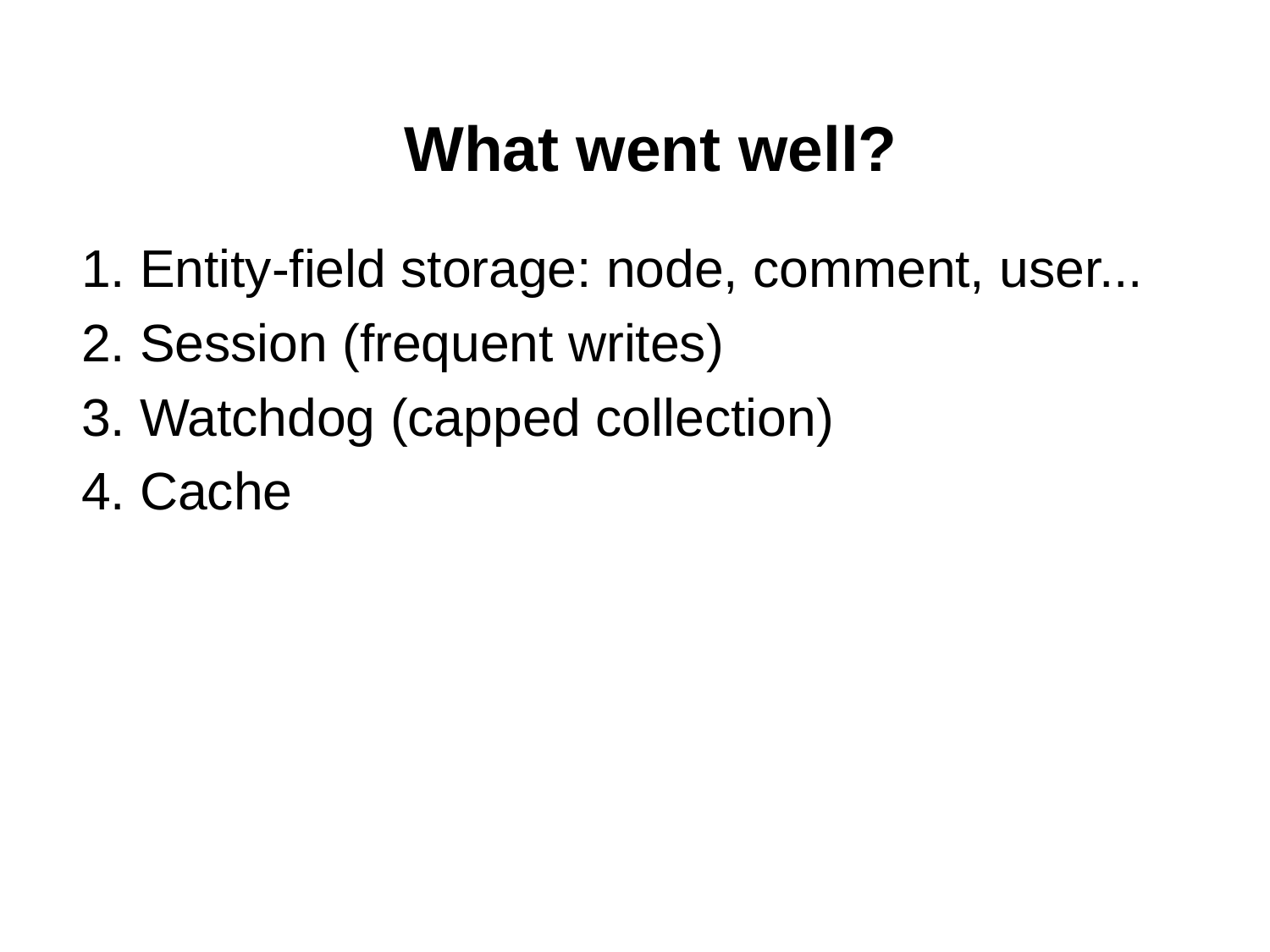

# What went well?
Entity-field storage: node, comment, user...
Session (frequent writes)
Watchdog (capped collection)
Cache